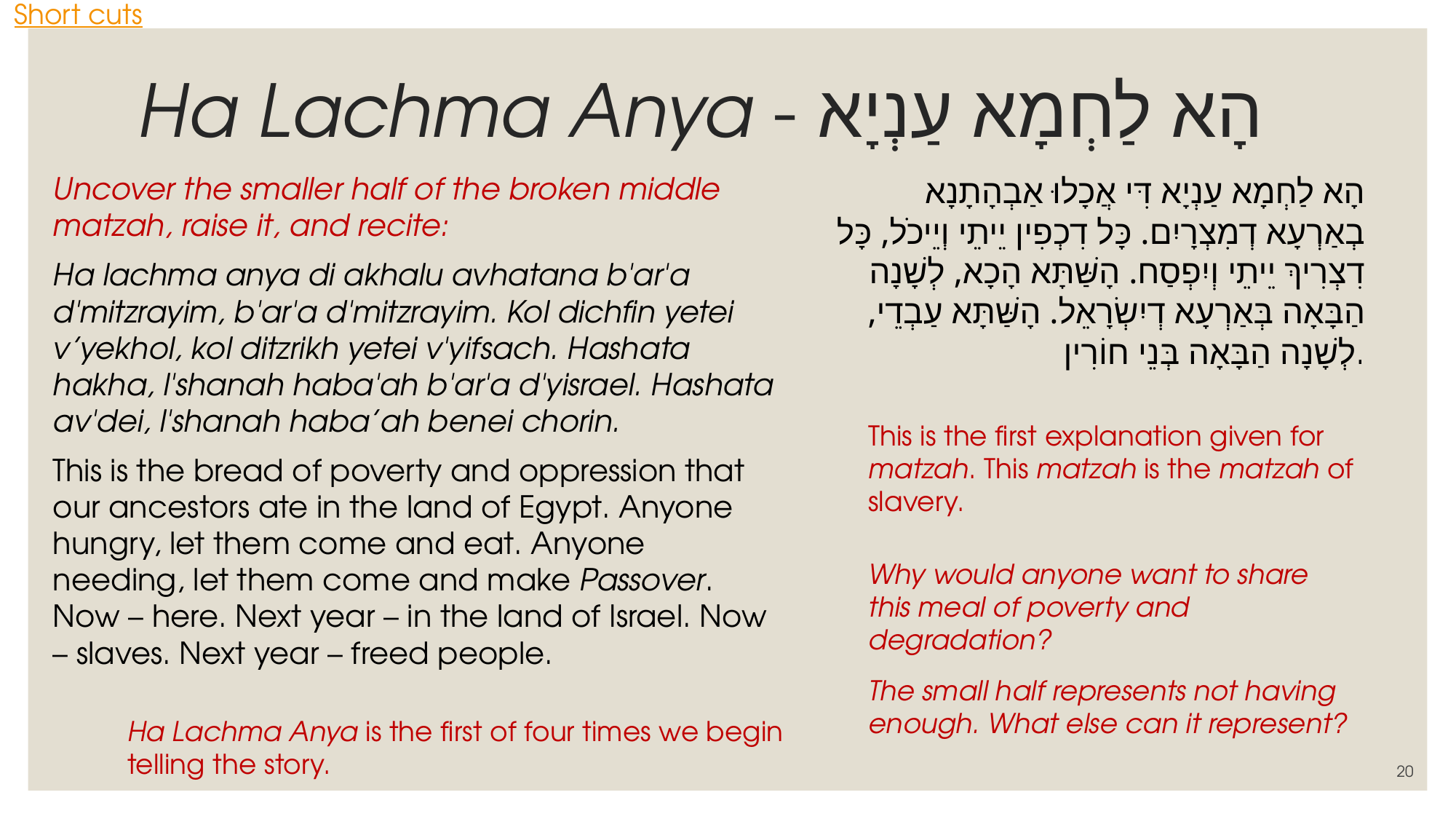

Short cuts
# Ha Lachma Anya - הָא לַחְמָא עַנְיָא
Uncover the smaller half of the broken middle matzah, raise it, and recite:
Ha lachma anya di akhalu avhatana b'ar'a d'mitzrayim, b'ar'a d'mitzrayim. Kol dichfin yetei v’yekhol, kol ditzrikh yetei v'yifsach. Hashata hakha, l'shanah haba'ah b'ar'a d'yisrael. Hashata av'dei, l'shanah haba’ah benei chorin.
This is the bread of poverty and oppression that our ancestors ate in the land of Egypt. Anyone hungry, let them come and eat. Anyone needing, let them come and make Passover. Now – here. Next year – in the land of Israel. Now – slaves. Next year – freed people.
הָא לַחְמָא עַנְיָא דִּי אֲכָלוּ אַבְהָתָנָא בְאַרְעָא דְמִצְרָיִם. כָּל דִכְפִין יֵיתֵי וְיֵיכֹל, כָּל דִצְרִיךְ יֵיתֵי וְיִפְסַח. הָשַּׁתָּא הָכָא, לְשָׁנָה הַבָּאָה בְּאַרְעָא דְיִשְׂרָאֵל. הָשַּׁתָּא עַבְדֵי, לְשָׁנָה הַבָּאָה בְּנֵי חוֹרִין.
This is the first explanation given for matzah. This matzah is the matzah of slavery.

Why would anyone want to share this meal of poverty and degradation?

The small half represents not having enough. What else can it represent?
Ha Lachma Anya is the first of four times we begin telling the story.

20